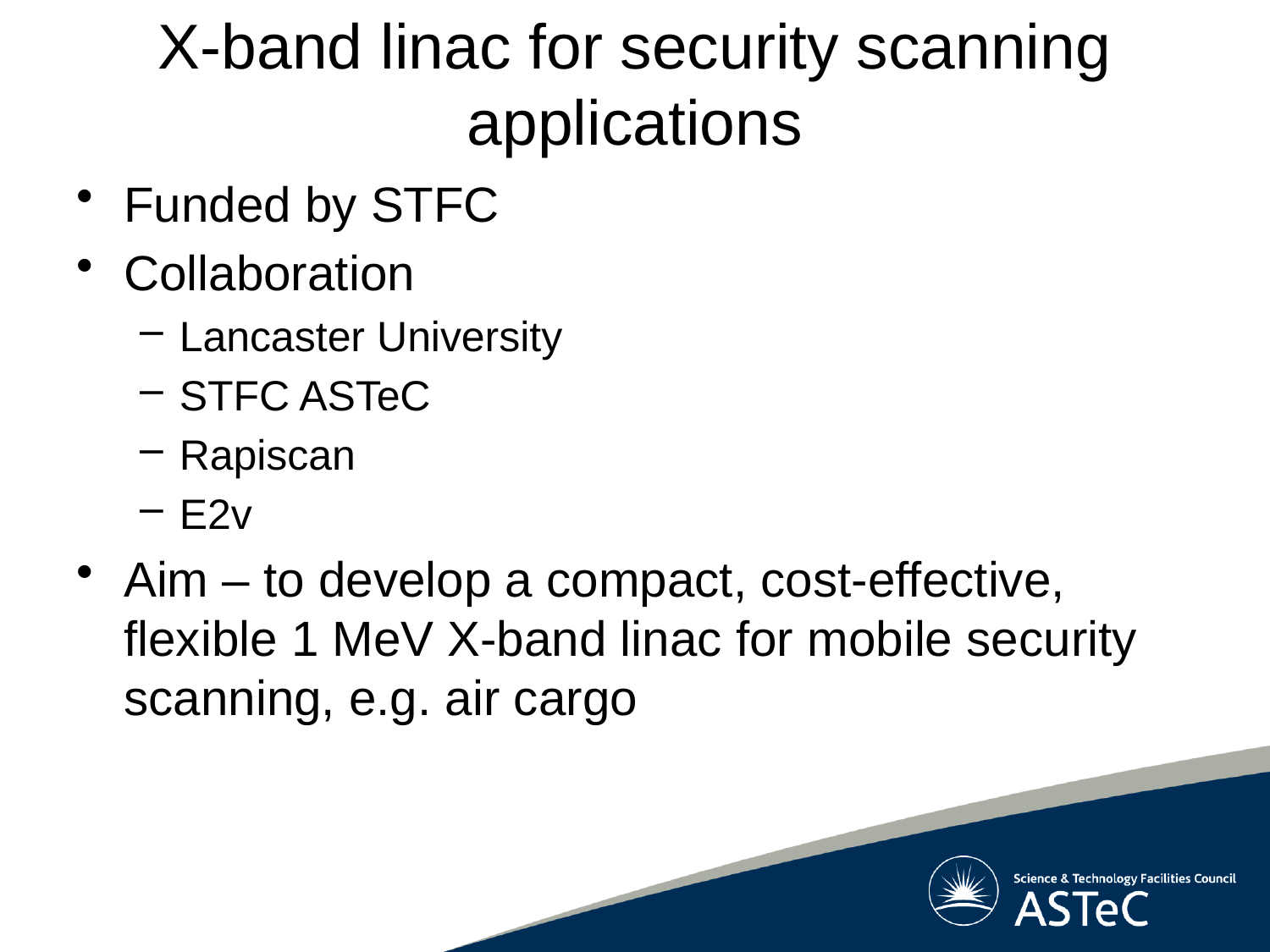

# X-band linac for security scanning applications
Funded by STFC
Collaboration
Lancaster University
STFC ASTeC
Rapiscan
E2v
Aim – to develop a compact, cost-effective, flexible 1 MeV X-band linac for mobile security scanning, e.g. air cargo